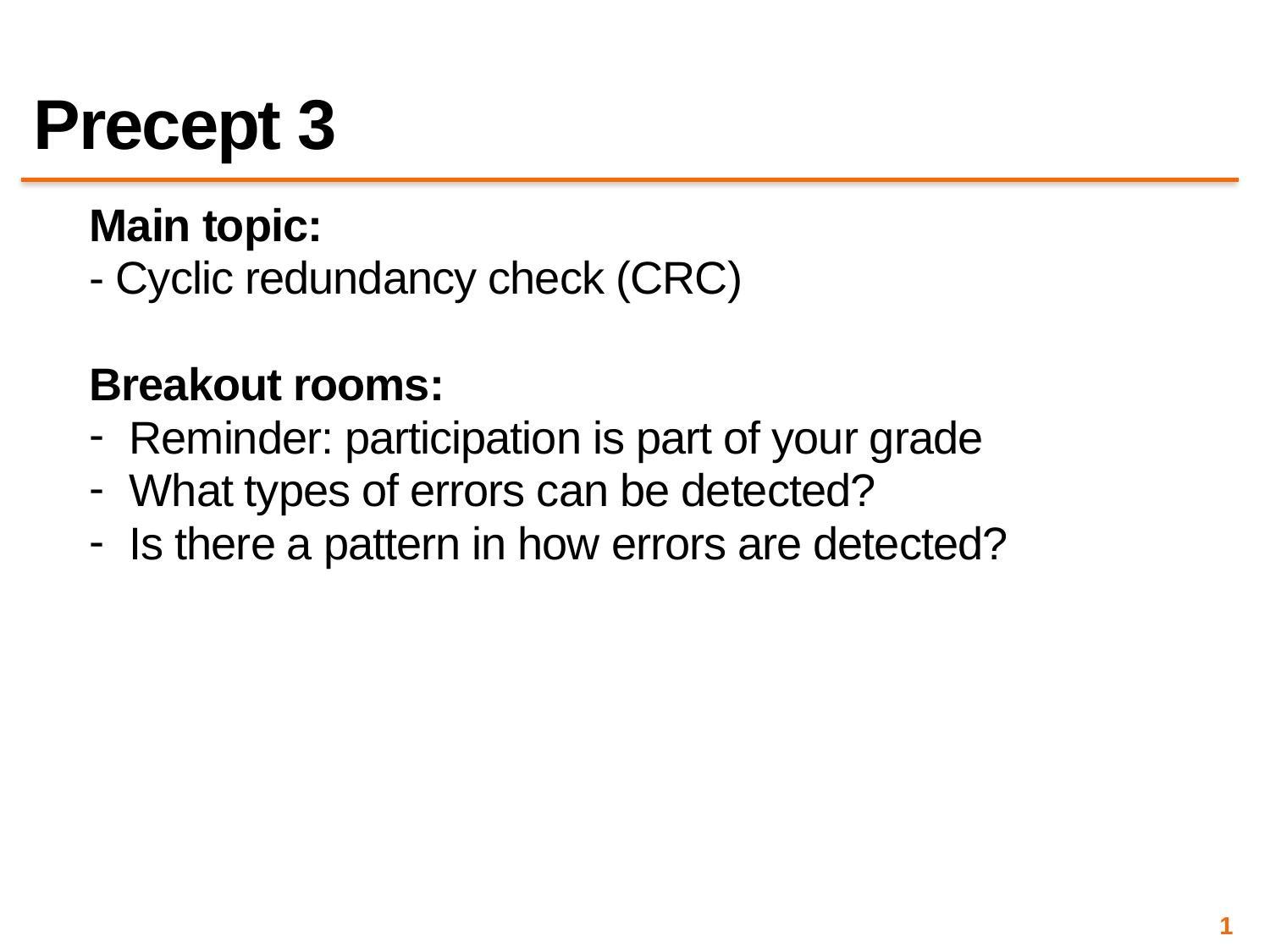

# Precept 3
Main topic:
- Cyclic redundancy check (CRC)

Breakout rooms:
Reminder: participation is part of your grade
What types of errors can be detected?
Is there a pattern in how errors are detected?
1